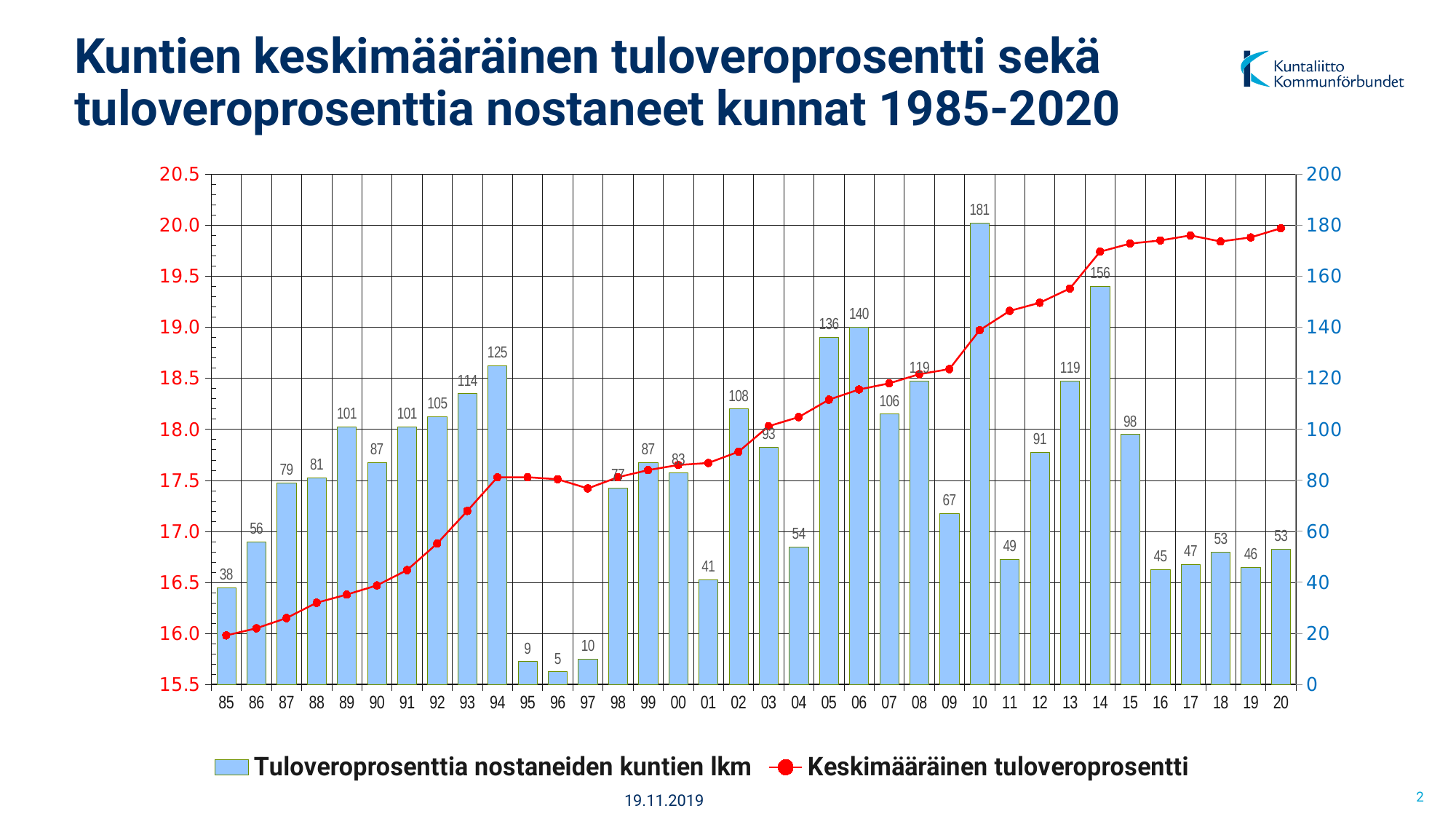

# Kuntien keskimääräinen tuloveroprosentti sekä tuloveroprosenttia nostaneet kunnat 1985-2020

### Chart

| Category | Tuloveroprosenttia nostaneiden kuntien lkm | Keskimääräinen tuloveroprosentti |
|---|---|---|
| 85 | 38.0 | 15.98 |
| 86 | 56.0 | 16.05 |
| 87 | 79.0 | 16.15 |
| 88 | 81.0 | 16.3 |
| 89 | 101.0 | 16.38 |
| 90 | 87.0 | 16.47 |
| 91 | 101.0 | 16.62 |
| 92 | 105.0 | 16.88 |
| 93 | 114.0 | 17.2 |
| 94 | 125.0 | 17.53 |
| 95 | 9.0 | 17.53 |
| 96 | 5.0 | 17.51 |
| 97 | 10.0 | 17.42 |
| 98 | 77.0 | 17.53 |
| 99 | 87.0 | 17.6 |
| 00 | 83.0 | 17.65 |
| 01 | 41.0 | 17.67 |
| 02 | 108.0 | 17.78 |
| 03 | 93.0 | 18.03 |
| 04 | 54.0 | 18.12 |
| 05 | 136.0 | 18.29 |
| 06 | 140.0 | 18.39 |
| 07 | 106.0 | 18.45 |
| 08 | 119.0 | 18.54 |
| 09 | 67.0 | 18.59 |
| 10 | 181.0 | 18.97 |
| 11 | 49.0 | 19.16 |
| 12 | 91.0 | 19.24 |
| 13 | 119.0 | 19.38 |
| 14 | 156.0 | 19.74 |
| 15 | 98.0 | 19.82 |
| 16 | 45.0 | 19.85 |
| 17 | 47.0 | 19.9 |
| 18 | 52.0 | 19.84 |
| 19 | 46.0 | 19.88 |
| 20 | 53.0 | 19.97 |
2
19.11.2019